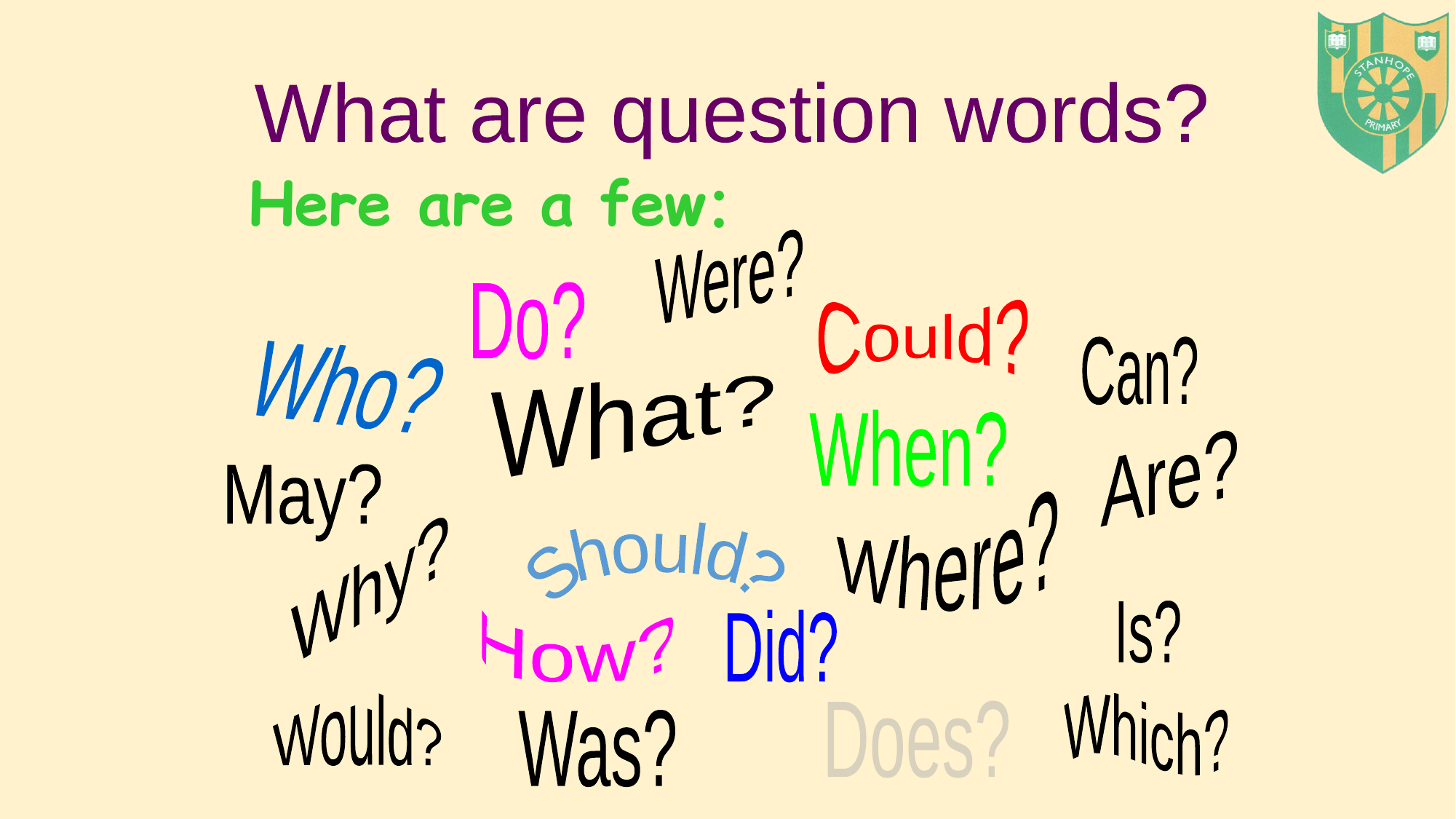

What are question words?
Here are a few:
Were?
Do?
Could?
Can?
Who?
What?
When?
Are?
May?
Where?
Why?
Should?
Is?
How?
Did?
Would?
Which?
Does?
Was?